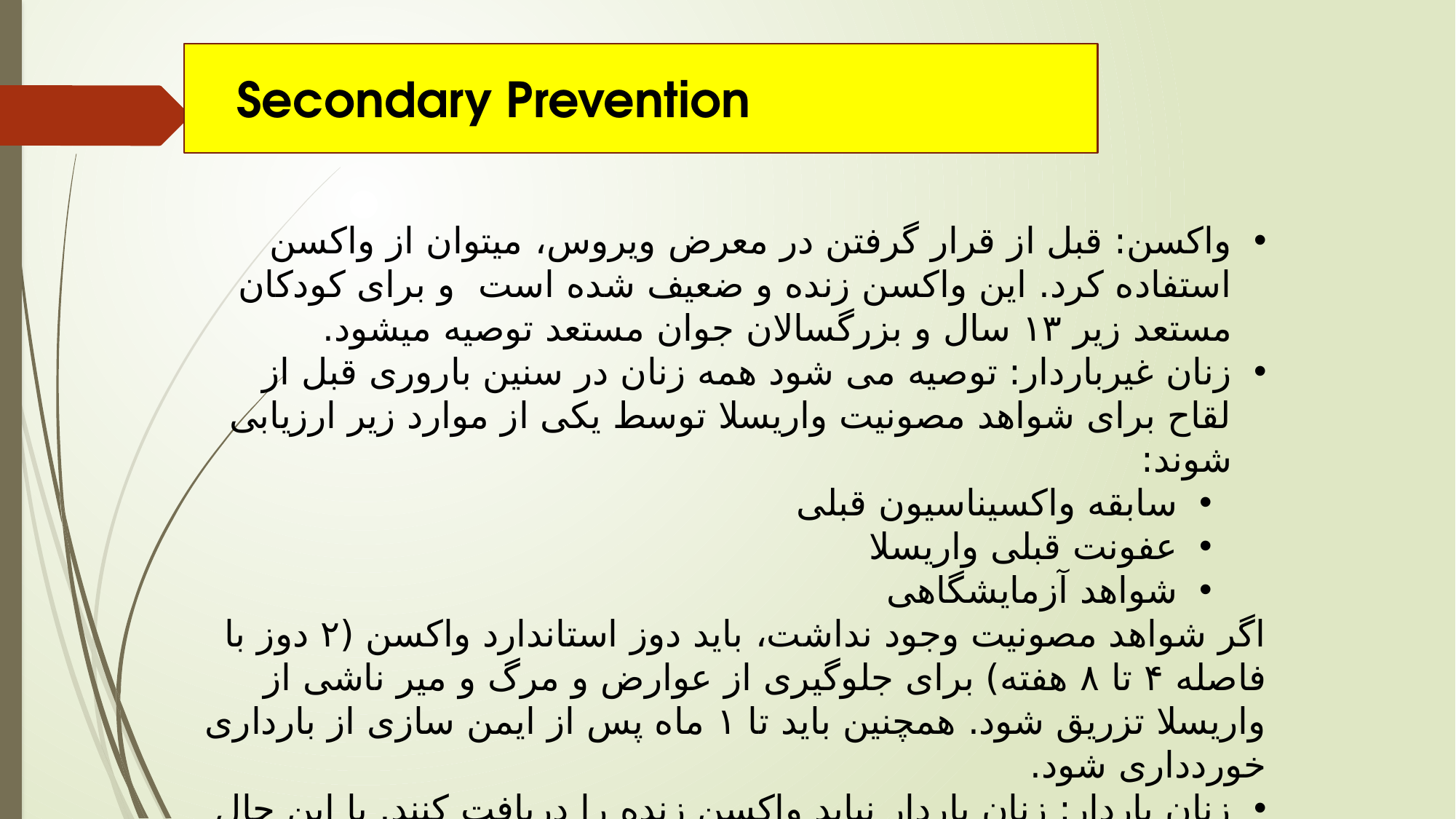

Secondary Prevention
واکسن: قبل از قرار گرفتن در معرض ویروس،‌ میتوان از واکسن استفاده کرد. این واکسن زنده و ضعیف شده است  و برای کودکان مستعد زیر ۱۳ سال و بزرگسالان جوان مستعد توصیه میشود.
زنان غیرباردار: توصیه می شود همه زنان در سنین باروری قبل از لقاح برای شواهد مصونیت واریسلا توسط یکی از موارد زیر ارزیابی شوند:
سابقه واکسیناسیون قبلی
عفونت قبلی واریسلا
شواهد آزمایشگاهی
اگر شواهد مصونیت وجود نداشت، باید دوز استاندارد واکسن (۲ دوز با فاصله ۴ تا ۸ هفته) برای جلوگیری از عوارض و مرگ و میر ناشی از واریسلا تزریق شود. همچنین باید تا ۱ ماه پس از ایمن سازی از بارداری خوردداری شود.
زنان باردار: زنان باردار نباید واکسن زنده را دریافت کنند. با این حال اگر مشخص شود یک زن باردار در طول بارداری ایمنی ندارد، بلافاصله پس از زایمان، باید واکسیناسیون انجام شود.